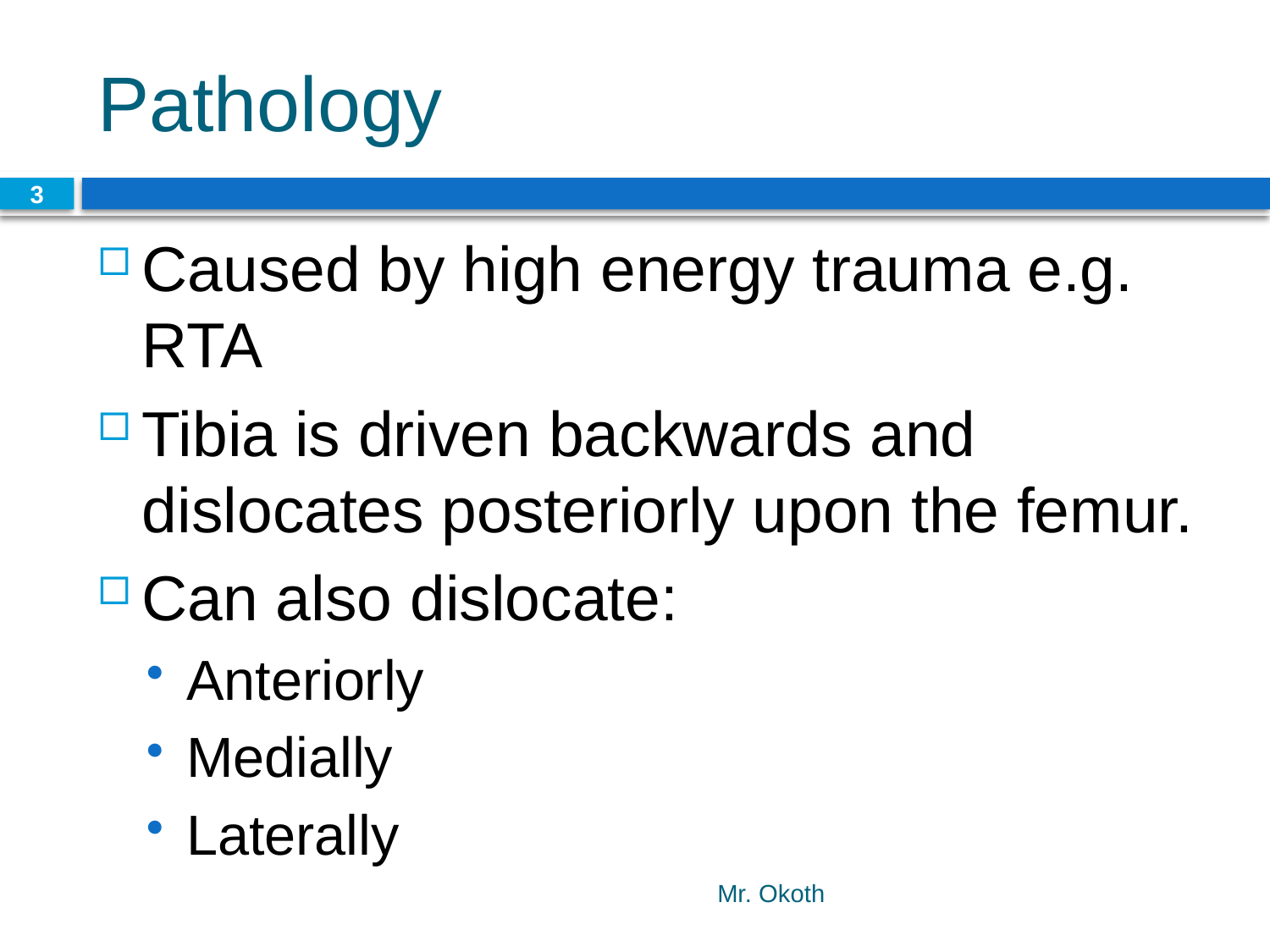

# Pathology
3
Caused by high energy trauma e.g. RTA
Tibia is driven backwards and dislocates posteriorly upon the femur.
Can also dislocate:
Anteriorly
Medially
Laterally
Mr. Okoth